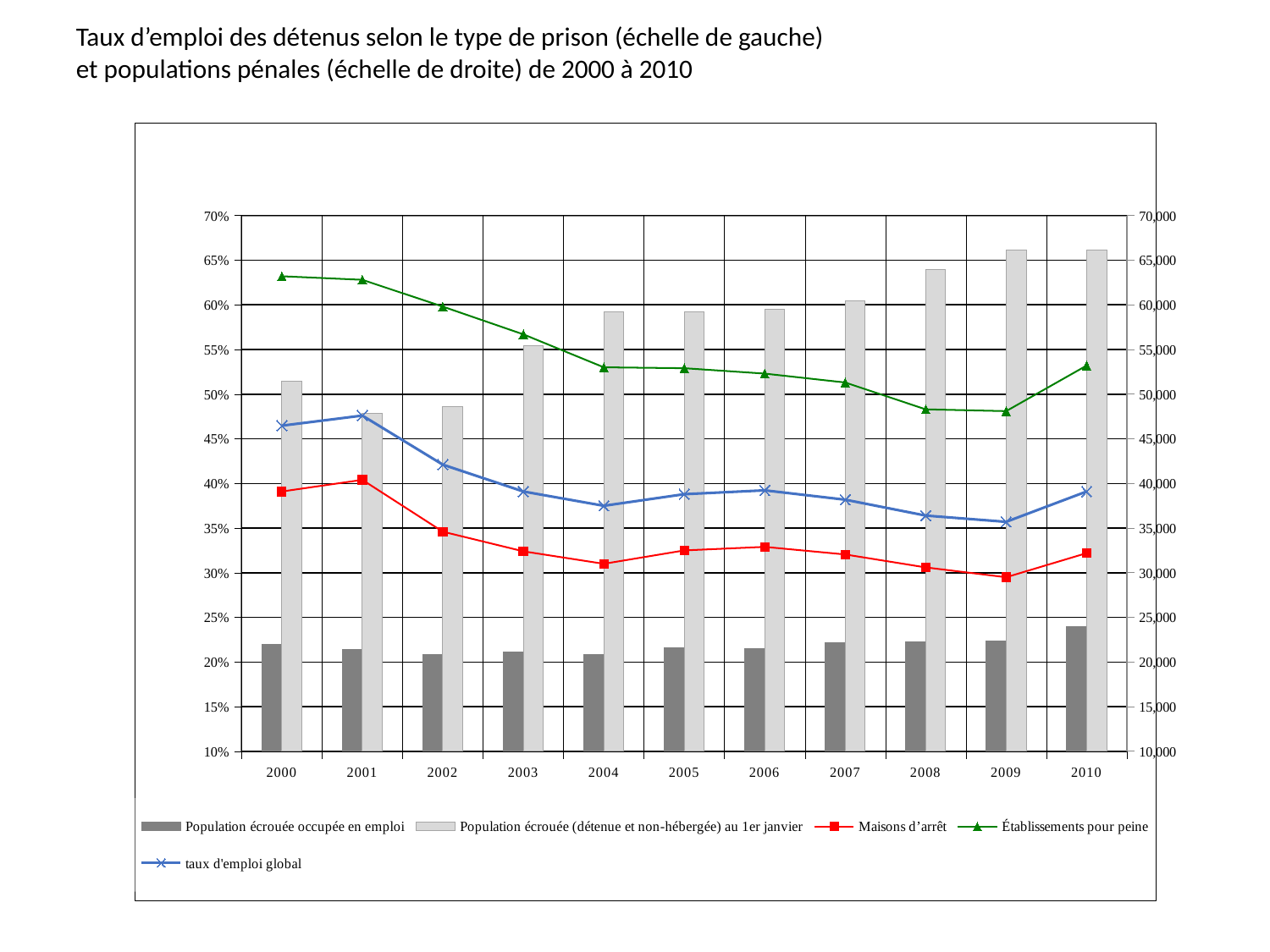

# Taux d’emploi des détenus selon le type de prison (échelle de gauche) et populations pénales (échelle de droite) de 2000 à 2010

### Chart

| Category | Population écrouée occupée en emploi | Population écrouée (détenue et non-hébergée) au 1er janvier | Maisons d’arrêt | Établissements pour peine |  |
|---|---|---|---|---|---|
| 2000 | 21983.0 | 51441.0 | 0.391 | 0.632 | 0.4647 |
| 2001 | 21437.0 | 47837.0 | 0.404 | 0.628 | 0.476 |
| 2002 | 20802.0 | 48594.0 | 0.346 | 0.598 | 0.421 |
| 2003 | 21165.0 | 55407.0 | 0.324 | 0.567 | 0.391 |
| 2004 | 20866.0 | 59246.0 | 0.31 | 0.53 | 0.375 |
| 2005 | 21642.0 | 59197.0 | 0.325 | 0.529 | 0.388 |
| 2006 | 21542.0 | 59522.0 | 0.329 | 0.523 | 0.3923 |
| 2007 | 22154.0 | 60403.0 | 0.3205 | 0.513 | 0.3818 |
| 2008 | 22249.0 | 64003.0 | 0.306 | 0.483 | 0.364 |
| 2009 | 22367.0 | 66178.0 | 0.295 | 0.481 | 0.357 |
| 2010 | 24001.0 | 66089.0 | 0.322 | 0.532 | 0.391 |